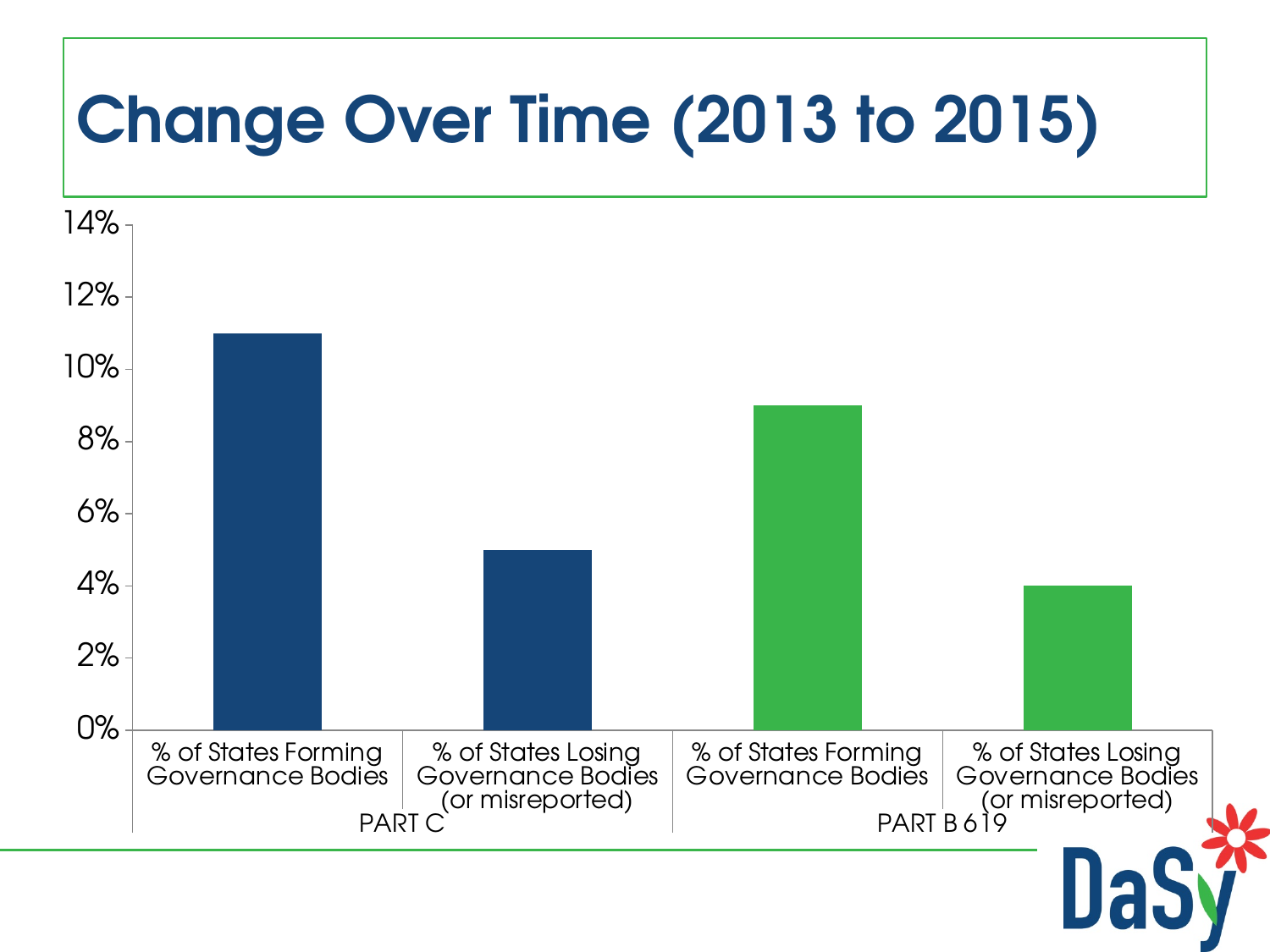

# Change Over Time (2013 to 2015)

### Chart

| Category |  |
|---|---|
| % of States Forming Governance Bodies | 0.11 |
| % of States Losing Governance Bodies (or misreported) | 0.05 |
| % of States Forming Governance Bodies | 0.09 |
| % of States Losing Governance Bodies (or misreported) | 0.04 |